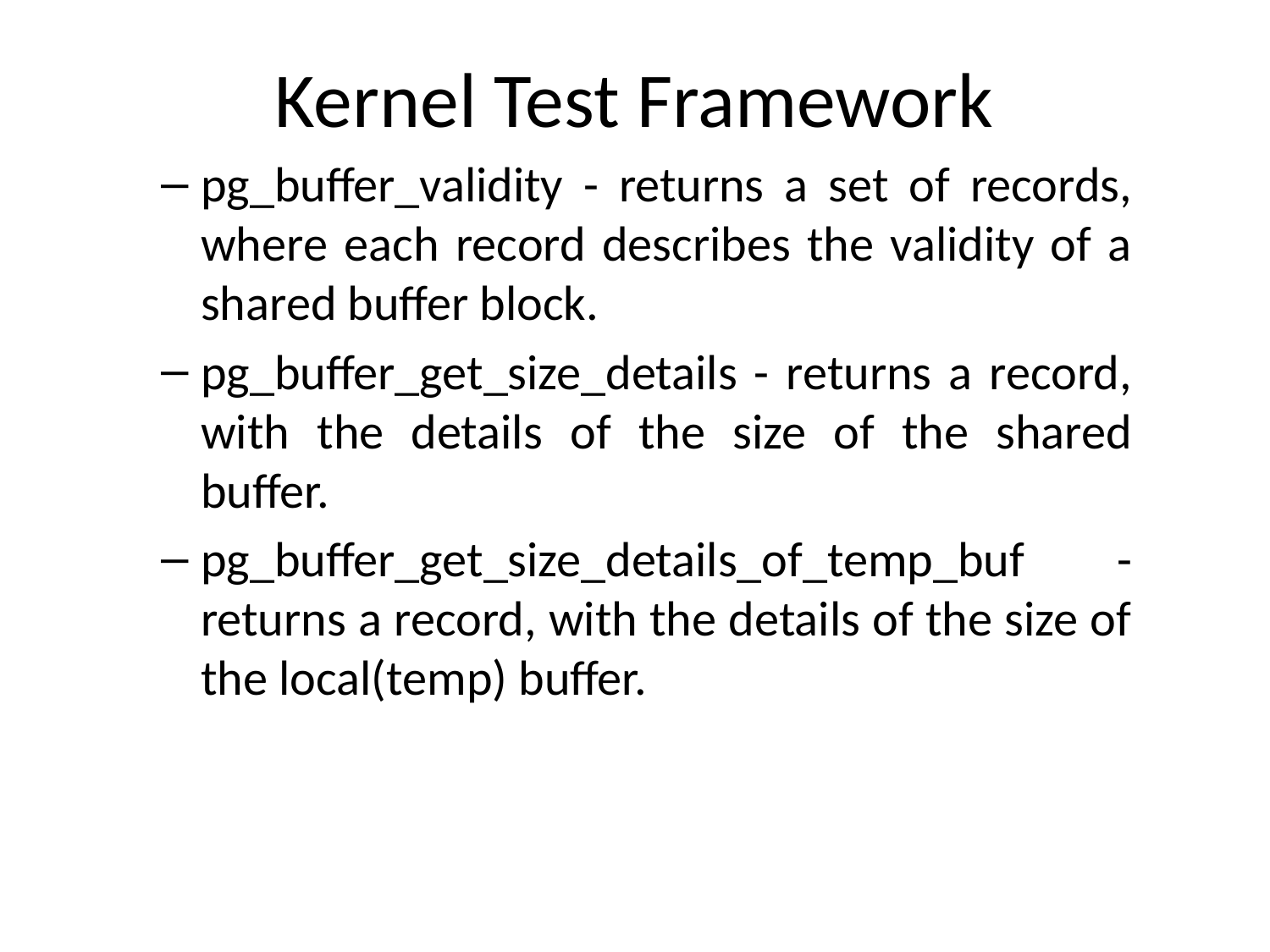

# Kernel Test Framework
pg_buffer_validity - returns a set of records, where each record describes the validity of a shared buffer block.
pg_buffer_get_size_details - returns a record, with the details of the size of the shared buffer.
pg_buffer_get_size_details_of_temp_buf - returns a record, with the details of the size of the local(temp) buffer.